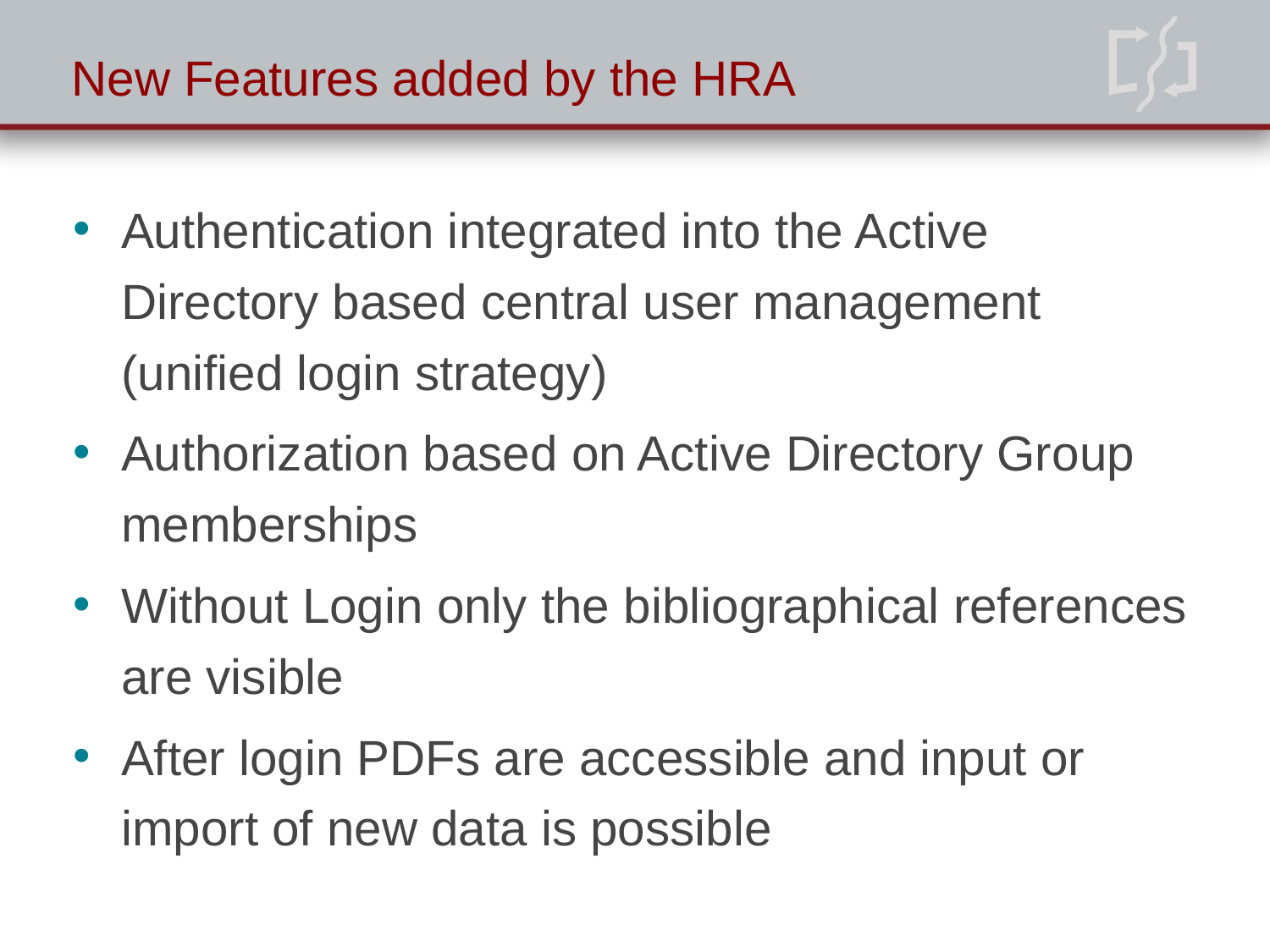

# New Features added by the HRA
Authentication integrated into the Active Directory based central user management (unified login strategy)
Authorization based on Active Directory Group memberships
Without Login only the bibliographical references are visible
After login PDFs are accessible and input or import of new data is possible